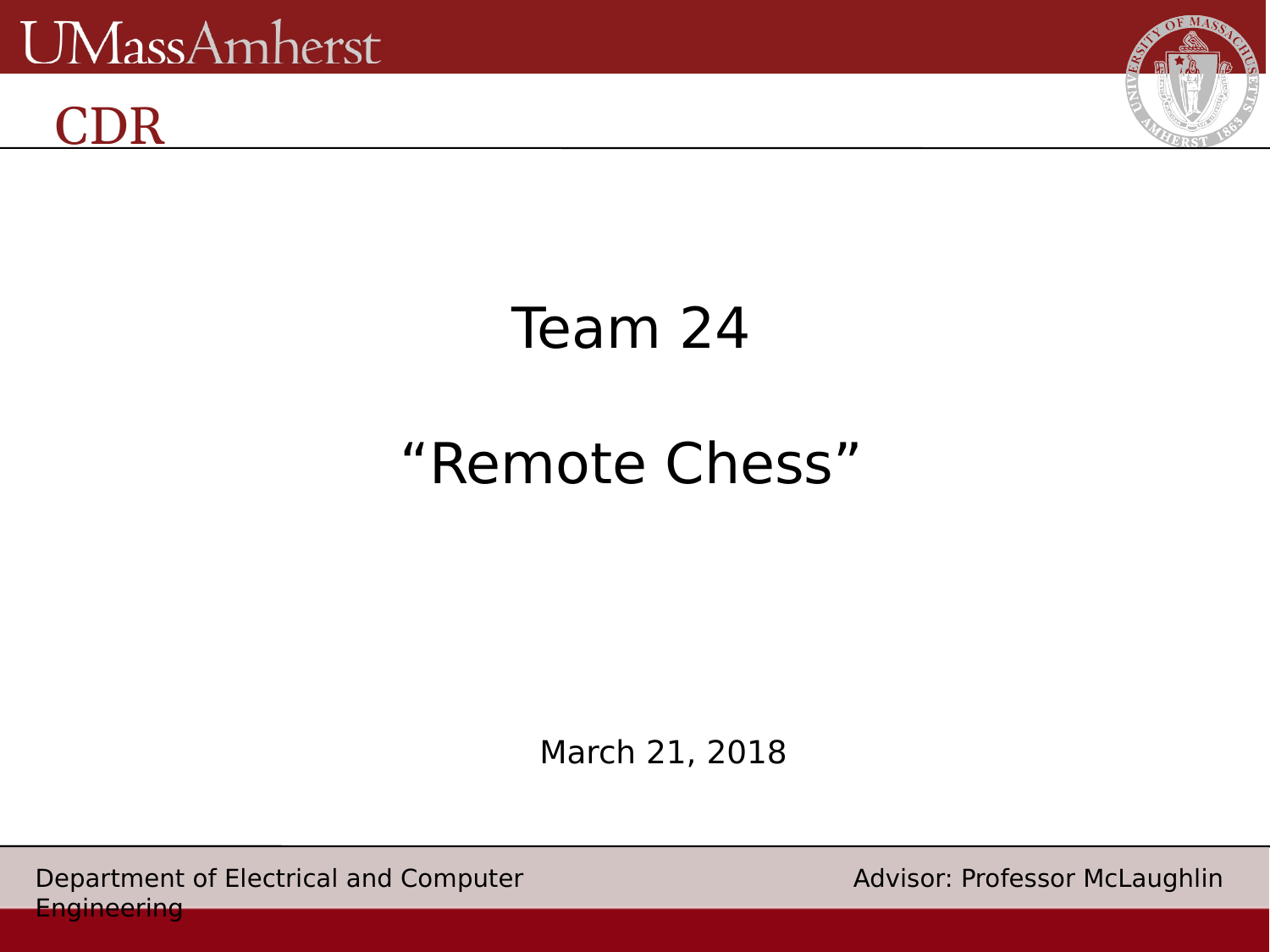

CDR

Team 24

“Remote Chess”

March 21, 2018